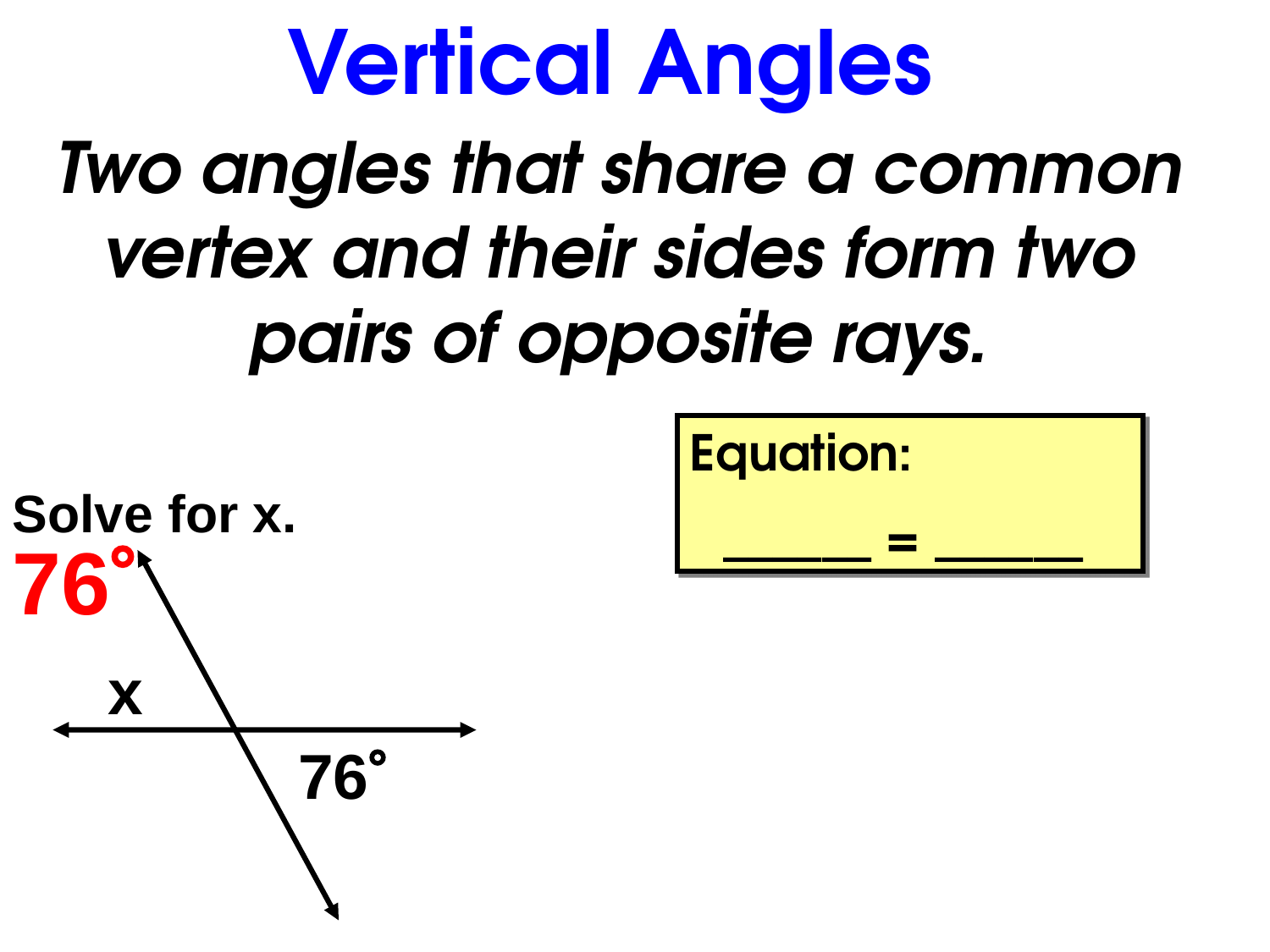

Vertical Angles
Two angles that share a common vertex and their sides form two pairs of opposite rays.
Equation:
______ = ______
Solve for x.
x
76°
76°